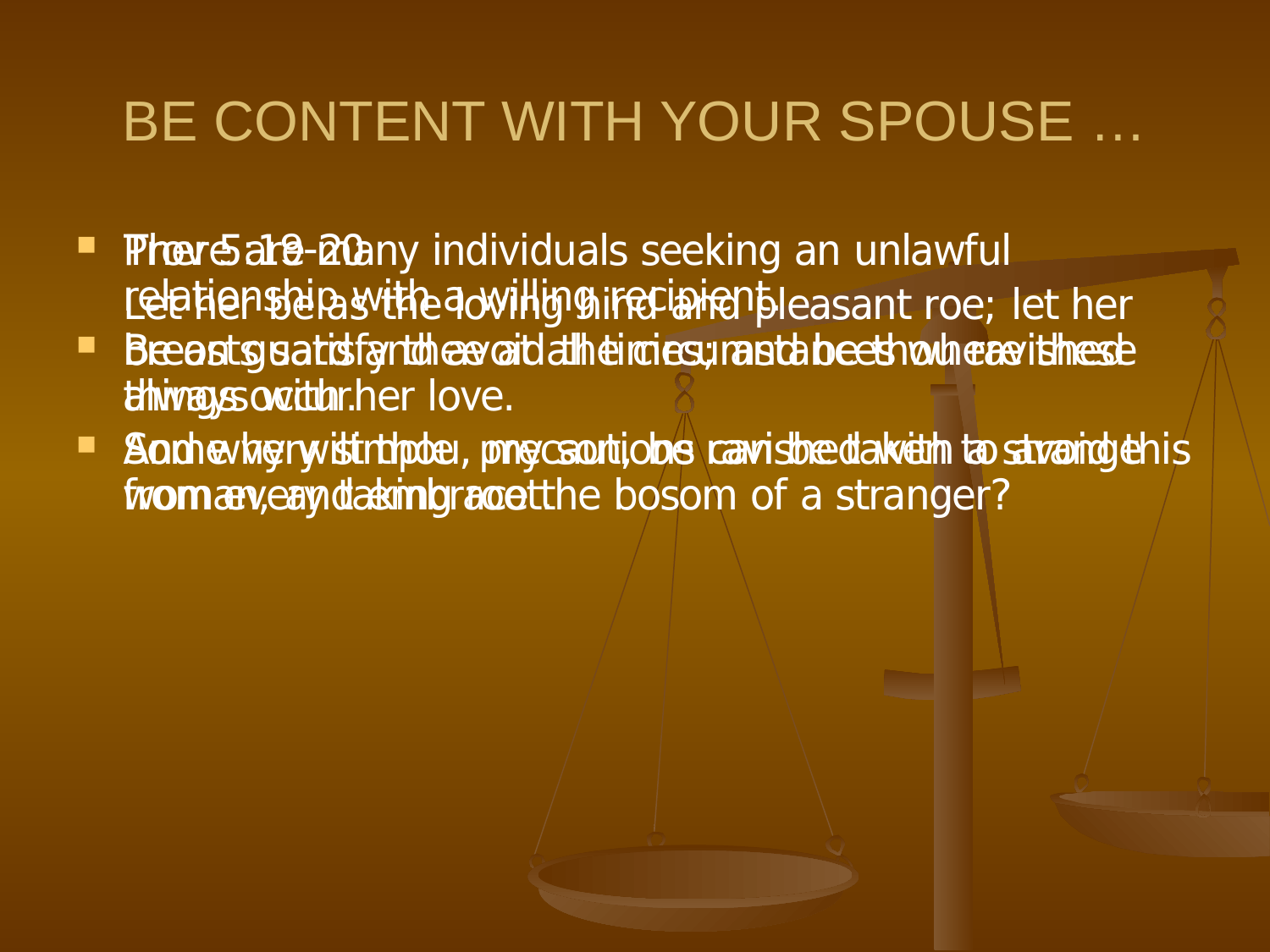

# BE CONTENT WITH YOUR SPOUSE …
	Prov 5:19-20
	Let her be as the loving hind and pleasant roe; let her breasts satisfy thee at all times; and be thou ravished always with her love.
	And why wilt thou, my son, be ravished with a strange woman, and embrace the bosom of a stranger?

There are many individuals seeking an unlawful relationship with a willing recipient.
Be on guard and avoid the circumstances where these things occur.
Some very simple  precautions can be taken to avoid this from every taking root.